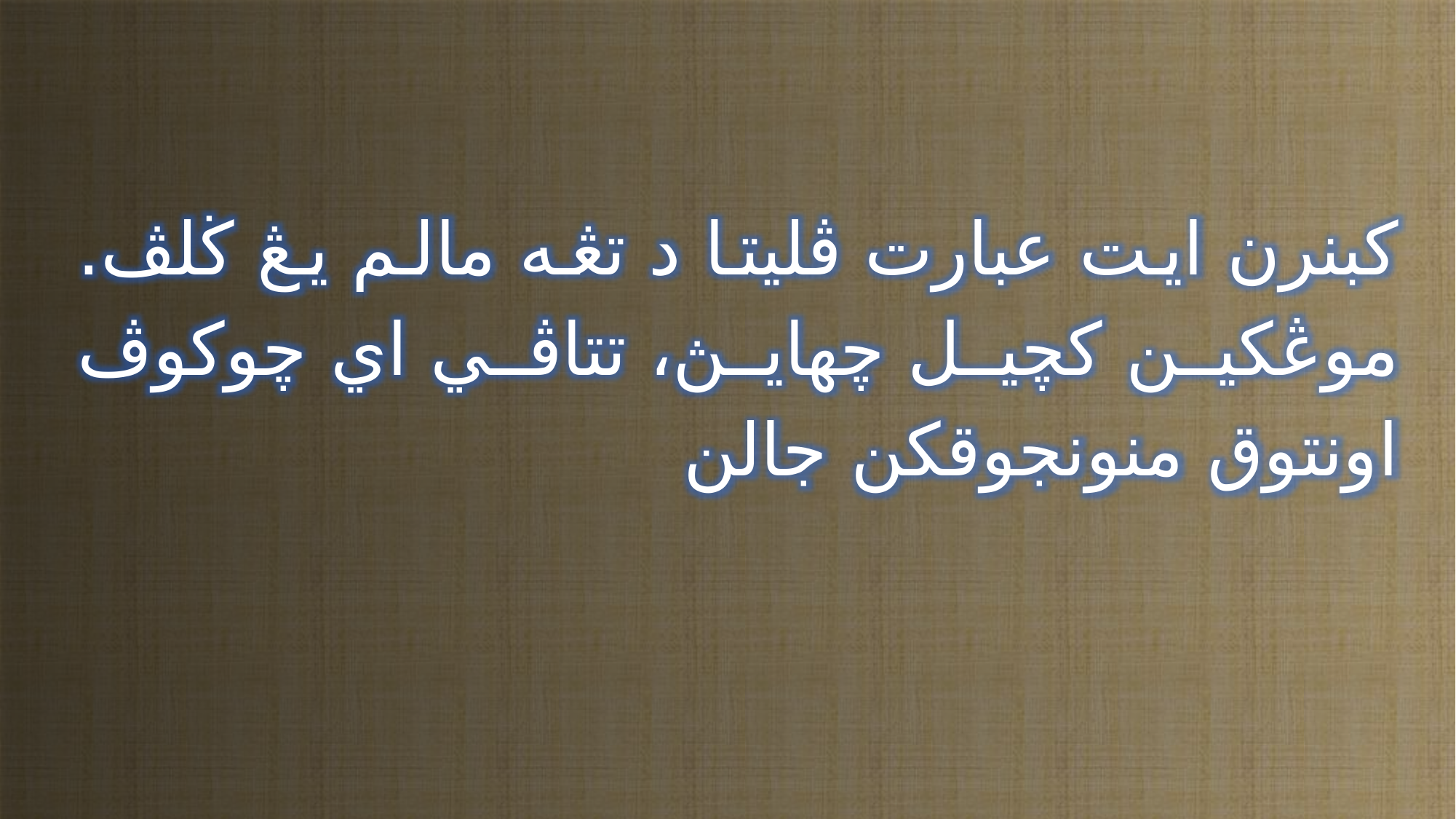

كبنرن ايت عبارت ڤليتا د تڠه مالم يڠ ڬلڤ. موڠكين كچيل چهايڽ، تتاڤي اي چوكوڤ اونتوق منونجوقكن جالن